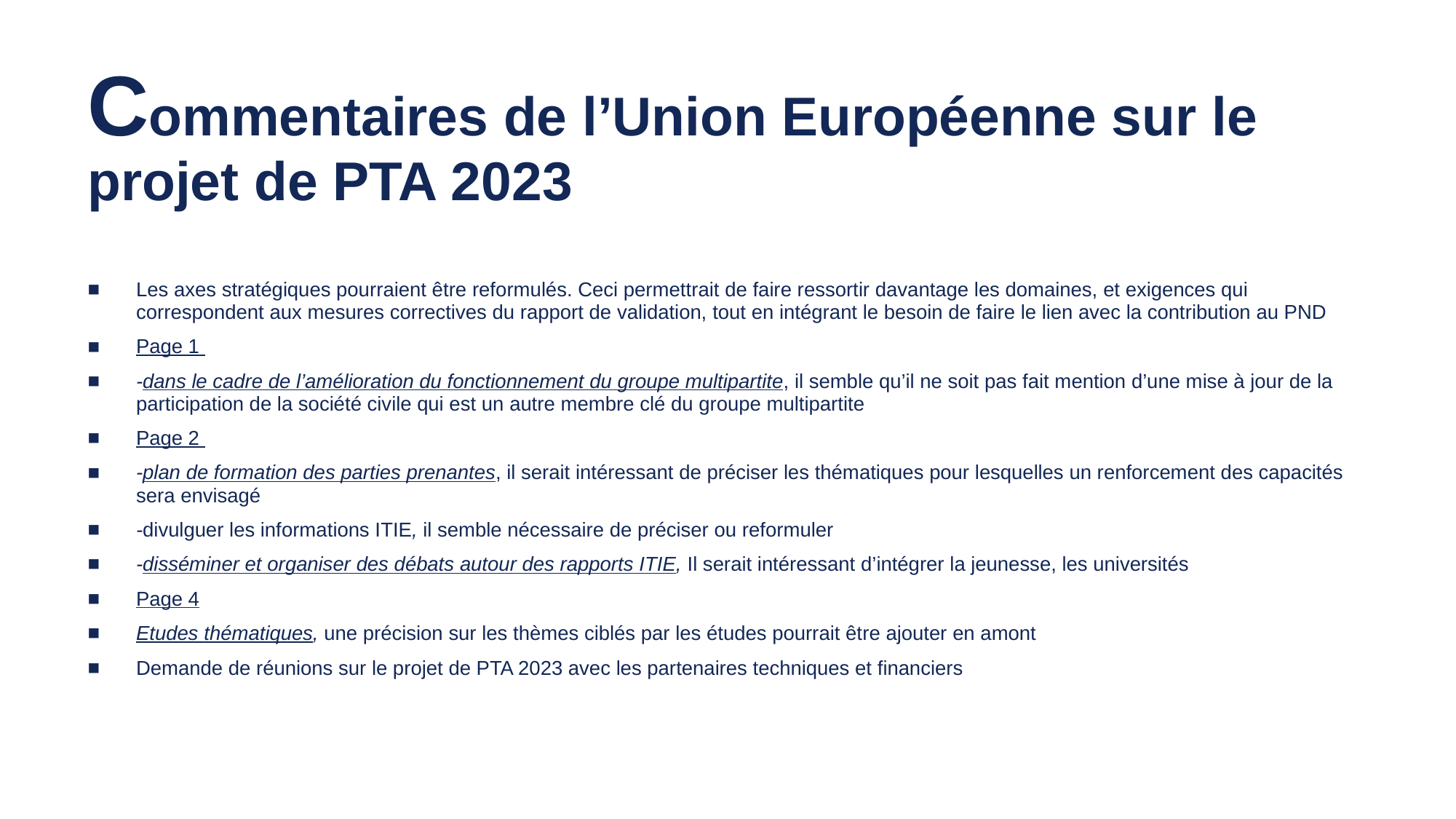

# Commentaires de l’Union Européenne sur le projet de PTA 2023
Les axes stratégiques pourraient être reformulés. Ceci permettrait de faire ressortir davantage les domaines, et exigences qui correspondent aux mesures correctives du rapport de validation, tout en intégrant le besoin de faire le lien avec la contribution au PND
Page 1
-dans le cadre de l’amélioration du fonctionnement du groupe multipartite, il semble qu’il ne soit pas fait mention d’une mise à jour de la participation de la société civile qui est un autre membre clé du groupe multipartite
Page 2
-plan de formation des parties prenantes, il serait intéressant de préciser les thématiques pour lesquelles un renforcement des capacités sera envisagé
-divulguer les informations ITIE, il semble nécessaire de préciser ou reformuler
-disséminer et organiser des débats autour des rapports ITIE, Il serait intéressant d’intégrer la jeunesse, les universités
Page 4
Etudes thématiques, une précision sur les thèmes ciblés par les études pourrait être ajouter en amont
Demande de réunions sur le projet de PTA 2023 avec les partenaires techniques et financiers